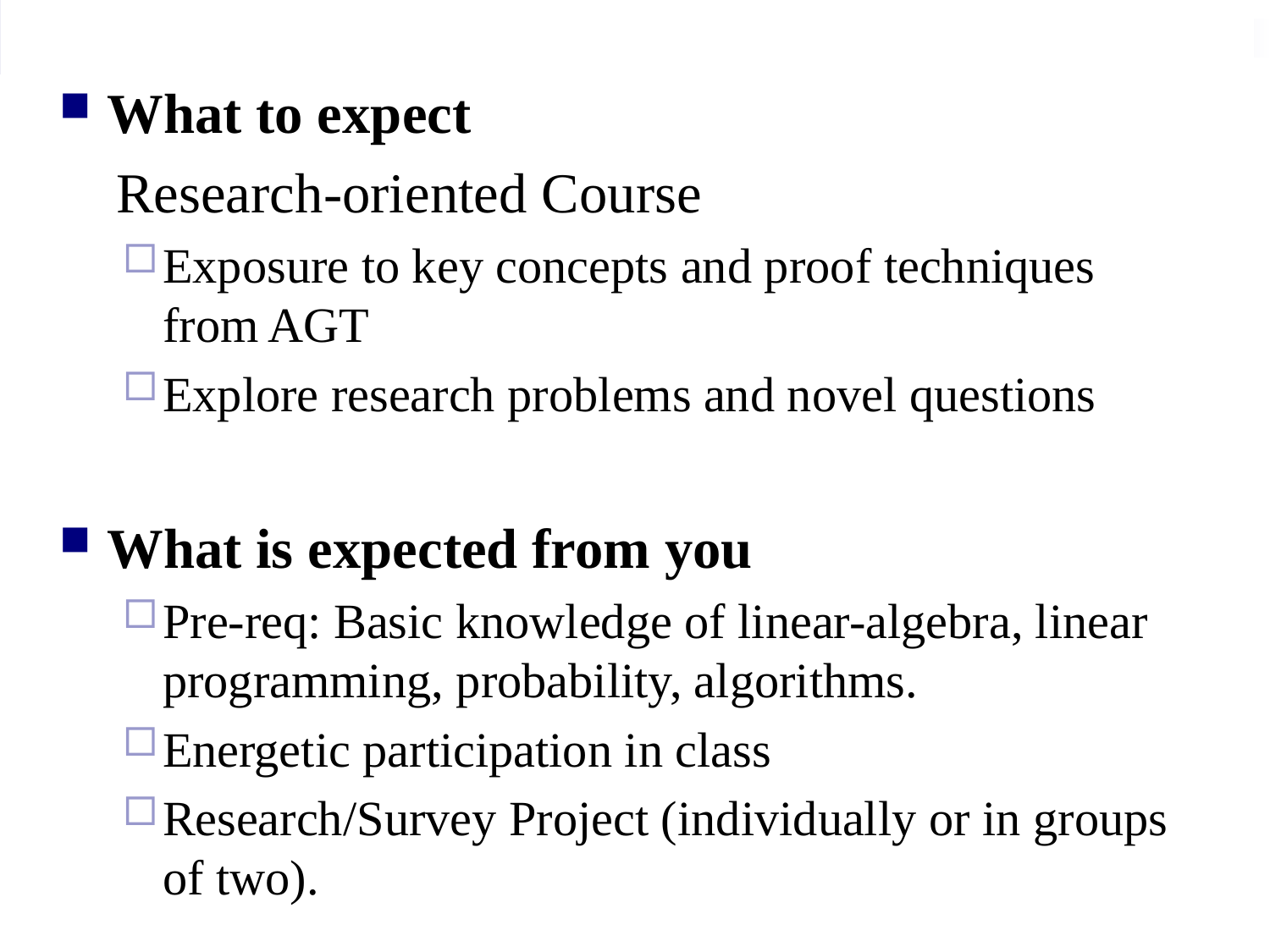

What to expect
    Research-oriented Course
Exposure to key concepts and proof techniques from AGT
Explore research problems and novel questions

What is expected from you
Pre-req: Basic knowledge of linear-algebra, linear programming, probability, algorithms.
Energetic participation in class
Research/Survey Project (individually or in groups of two).